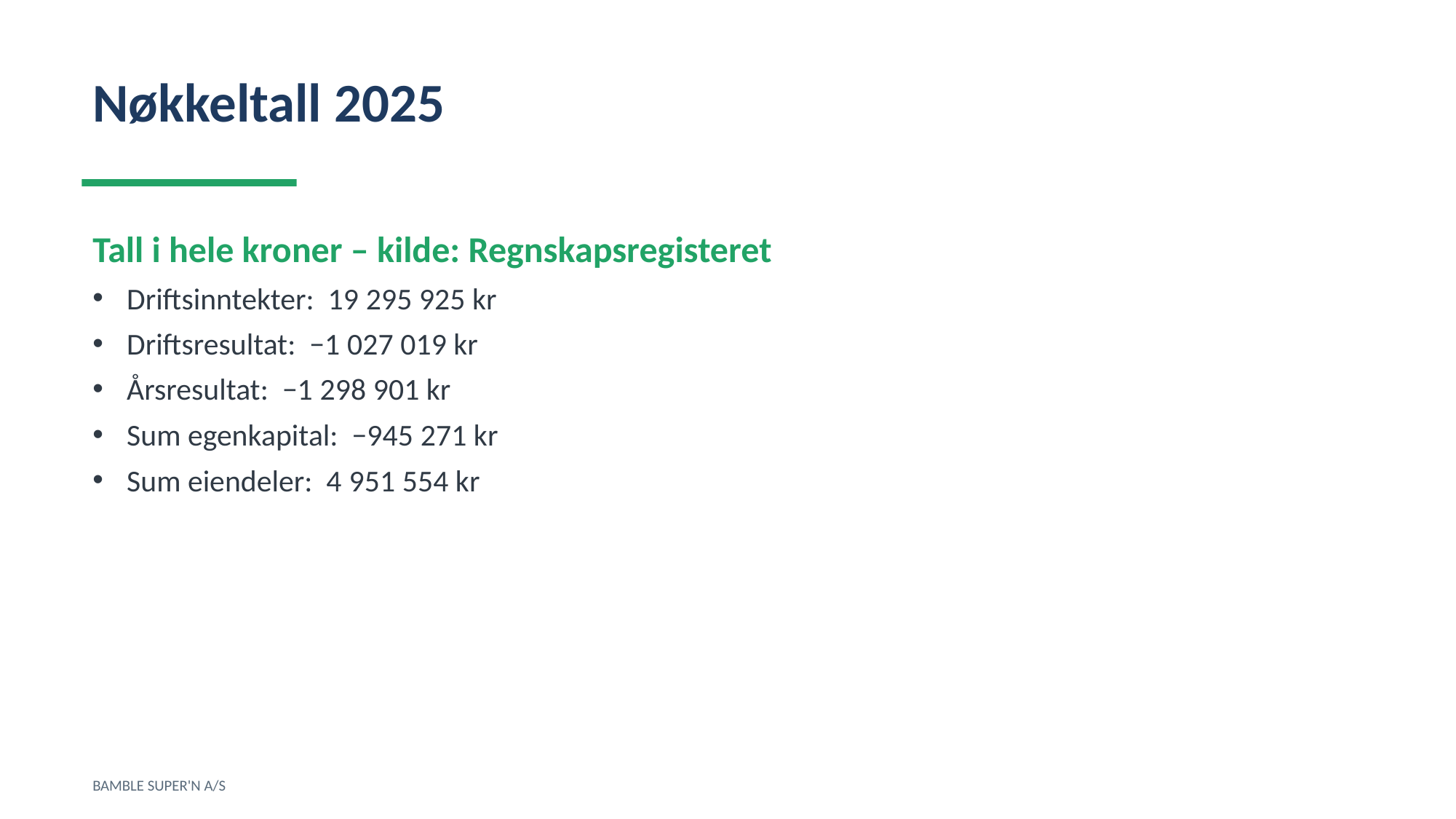

Nøkkeltall 2025

Tall i hele kroner – kilde: Regnskapsregisteret
Driftsinntekter:  19 295 925 kr
Driftsresultat:  −1 027 019 kr
Årsresultat:  −1 298 901 kr
Sum egenkapital:  −945 271 kr
Sum eiendeler:  4 951 554 kr
BAMBLE SUPER'N A/S